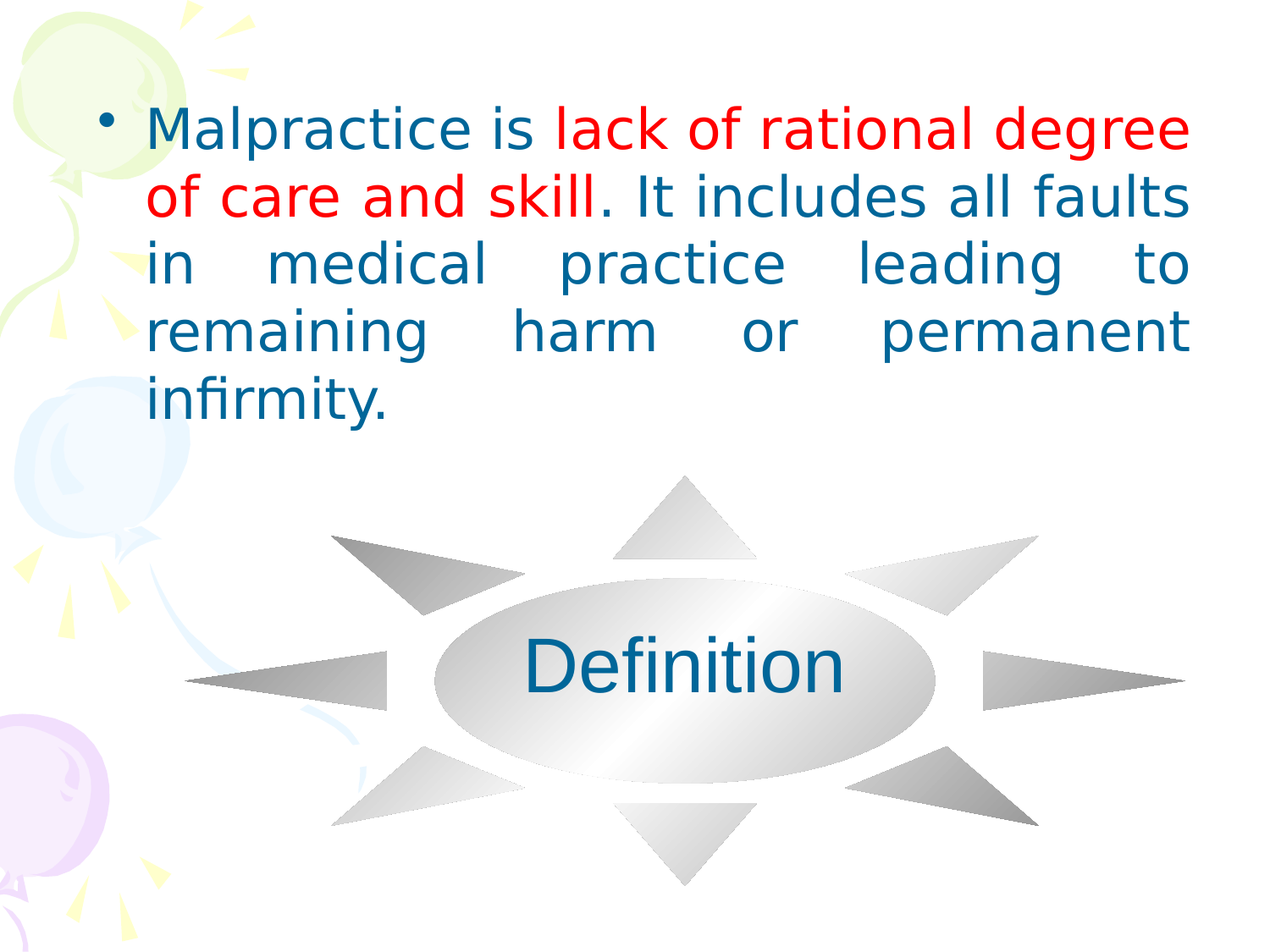

Malpractice is lack of rational degree of care and skill. It includes all faults in medical practice leading to remaining harm or permanent infirmity.
Definition